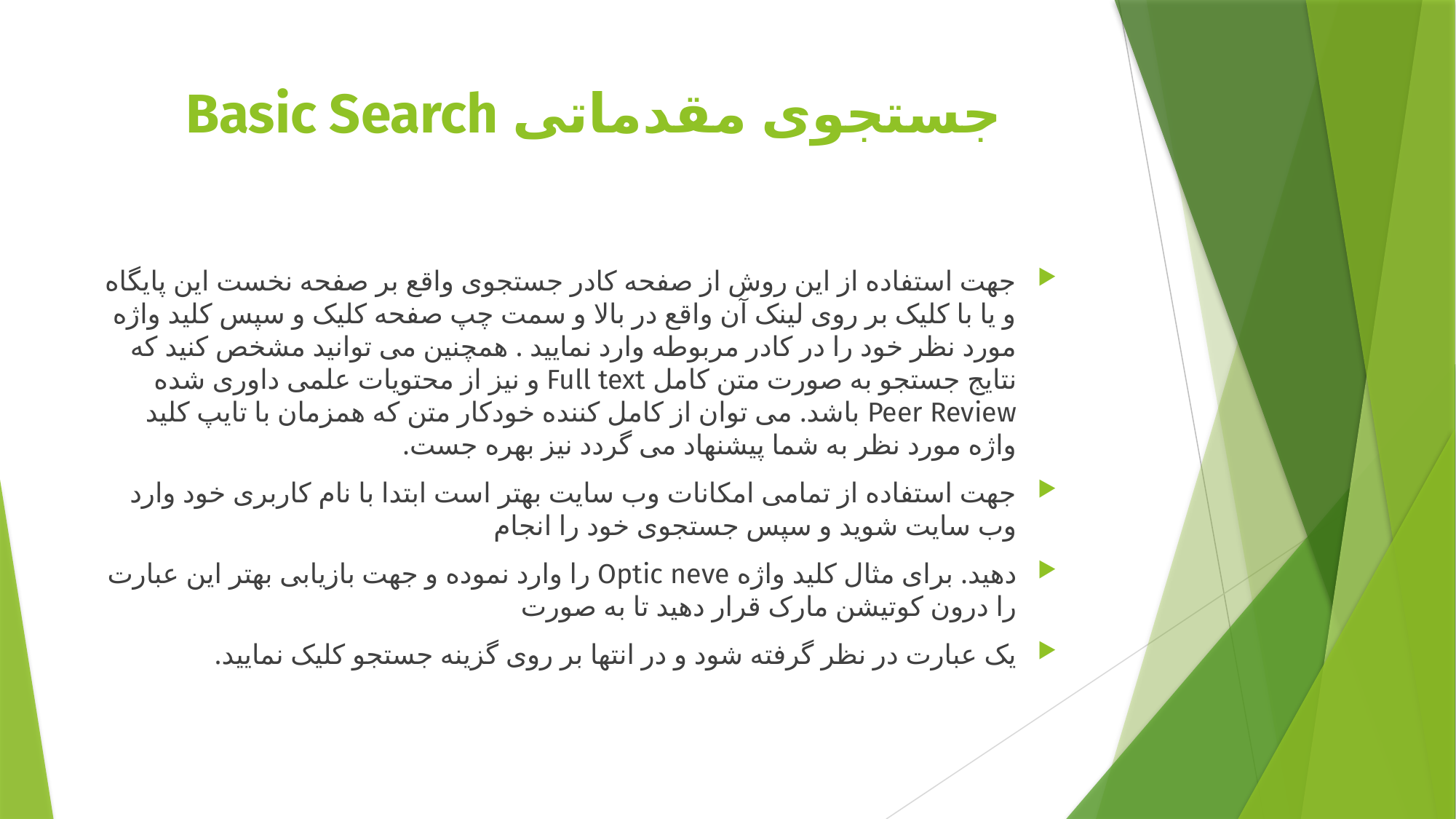

# جستجوی مقدماتی Basic Search
جهت استفاده از این روش از صفحه کادر جستجوی واقع بر صفحه نخست این پایگاه و یا با کلیک بر روی لینک آن واقع در بالا و سمت چپ صفحه کلیک و سپس کلید واژه مورد نظر خود را در کادر مربوطه وارد نمایید . همچنین می توانید مشخص کنید که نتایج جستجو به صورت متن کامل Full text و نیز از محتویات علمی داوری شده Peer Review باشد. می توان از کامل کننده خودکار متن که همزمان با تایپ کلید واژه مورد نظر به شما پیشنهاد می گردد نیز بهره جست.
جهت استفاده از تمامی امکانات وب سایت بهتر است ابتدا با نام کاربری خود وارد وب سایت شوید و سپس جستجوی خود را انجام
دهید. برای مثال کلید واژه Optic neve را وارد نموده و جهت بازیابی بهتر این عبارت را درون کوتیشن مارک قرار دهید تا به صورت
یک عبارت در نظر گرفته شود و در انتها بر روی گزینه جستجو کلیک نمایید.